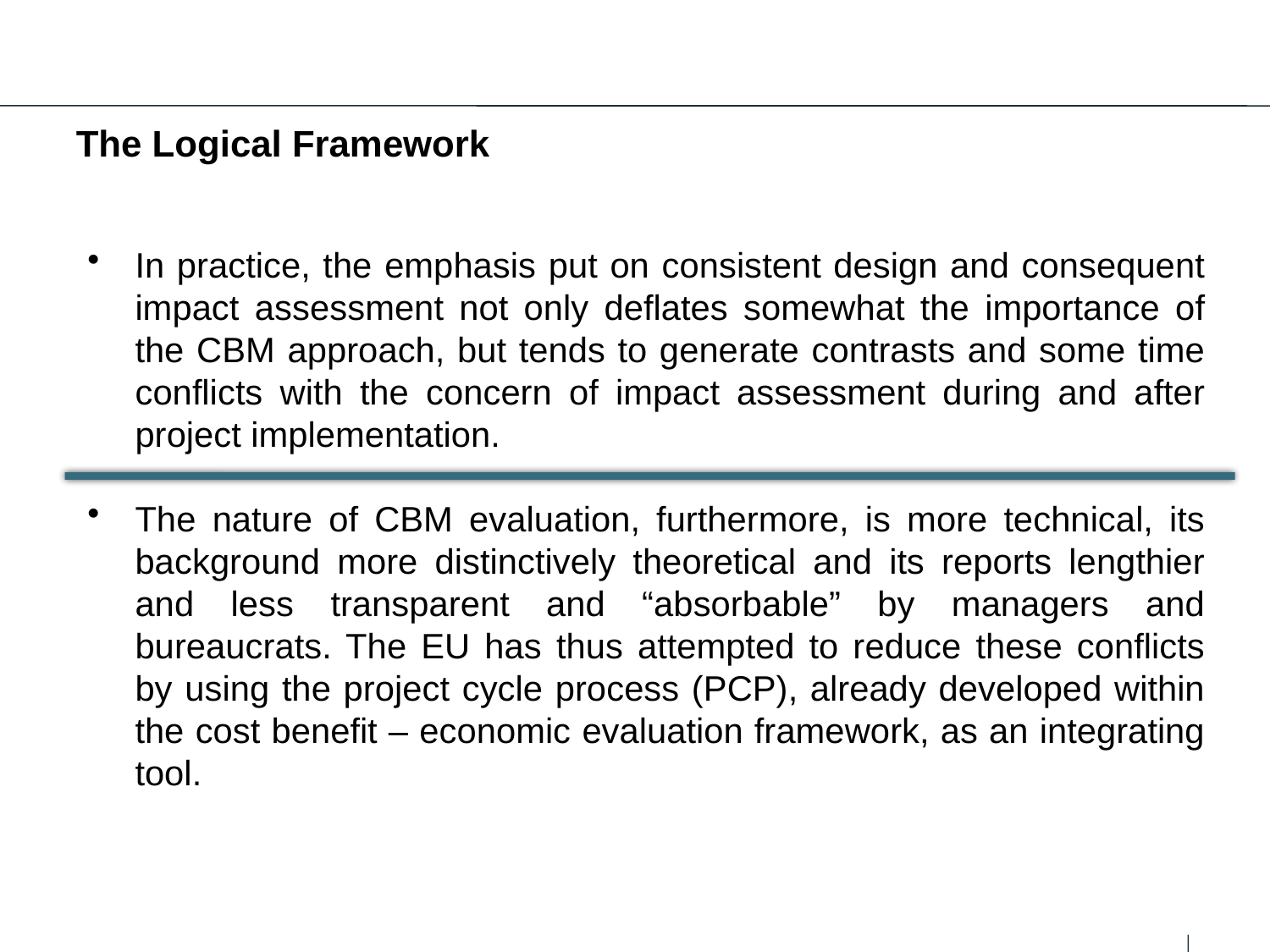

# The Logical Framework
In practice, the emphasis put on consistent design and consequent impact assessment not only deflates somewhat the importance of the CBM approach, but tends to generate contrasts and some time conflicts with the concern of impact assessment during and after project implementation.

The nature of CBM evaluation, furthermore, is more technical, its background more distinctively theoretical and its reports lengthier and less transparent and “absorbable” by managers and bureaucrats. The EU has thus attempted to reduce these conflicts by using the project cycle process (PCP), already developed within the cost benefit – economic evaluation framework, as an integrating tool.